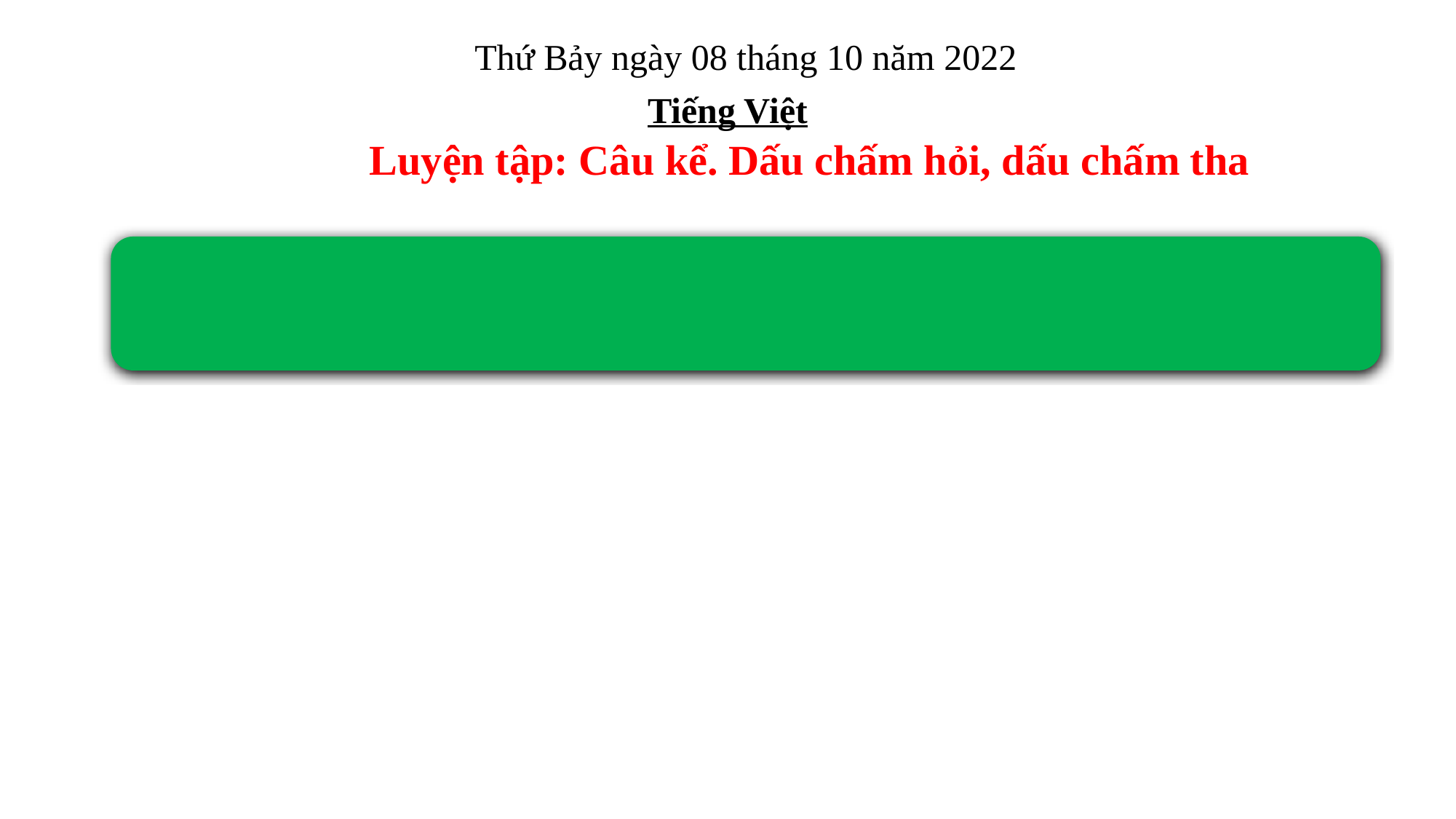

Thứ Bảy ngày 08 tháng 10 năm 2022
Tiếng Việt
                                  Luyện tập: Câu kể. Dấu chấm hỏi, dấu chấm tha